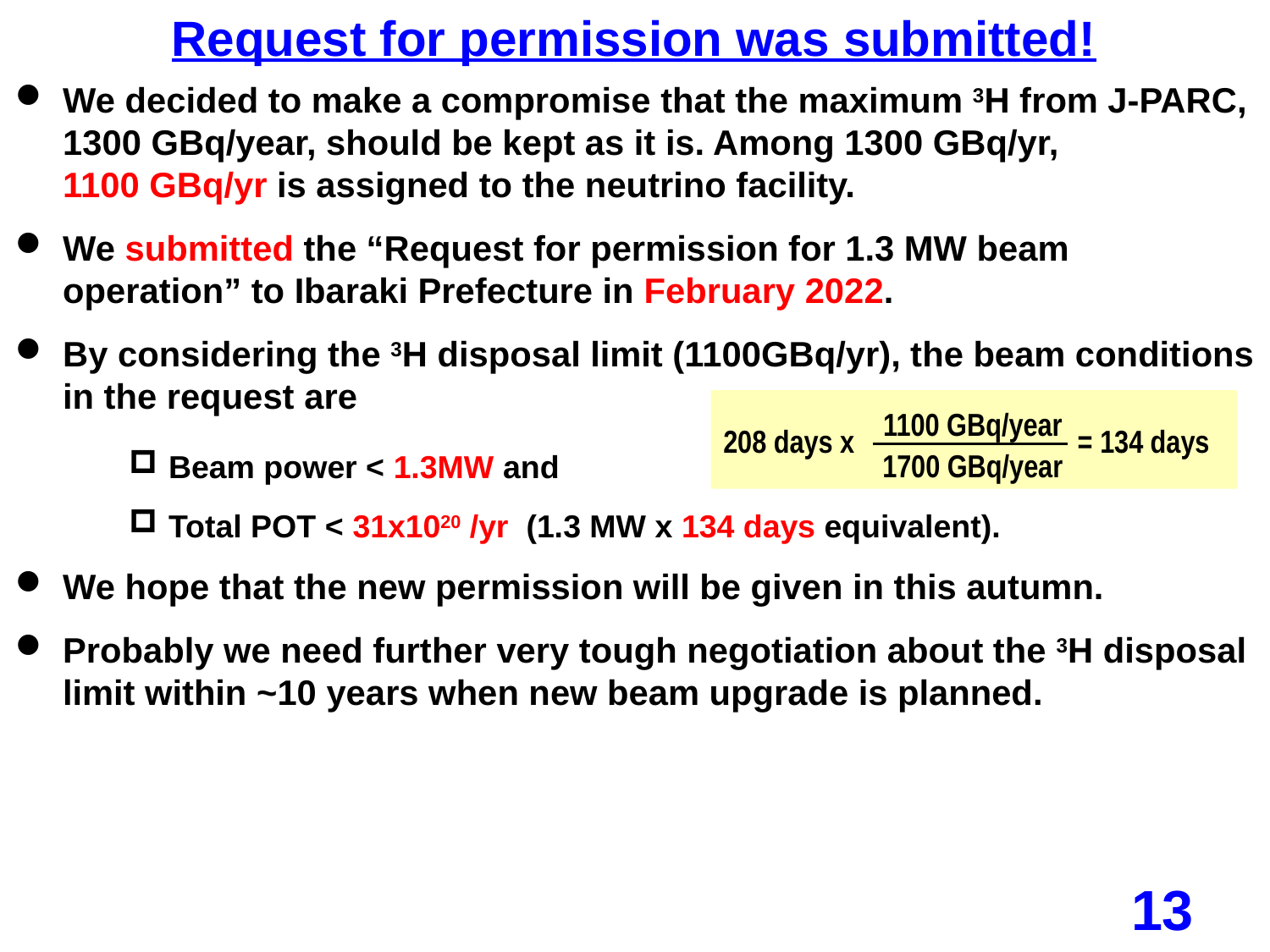

Request for permission was submitted!
We decided to make a compromise that the maximum 3H from J-PARC, 1300 GBq/year, should be kept as it is. Among 1300 GBq/yr,
1100 GBq/yr is assigned to the neutrino facility.
We submitted the “Request for permission for 1.3 MW beam operation” to Ibaraki Prefecture in February 2022.
By considering the 3H disposal limit (1100GBq/yr), the beam conditions in the request are

We hope that the new permission will be given in this autumn.
Probably we need further very tough negotiation about the 3H disposal limit within ~10 years when new beam upgrade is planned.

1100 GBq/year
208 days x                               = 134 days
1700 GBq/year
Beam power < 1.3MW and
Total POT < 31x1020 /yr  (1.3 MW x 134 days equivalent).
13